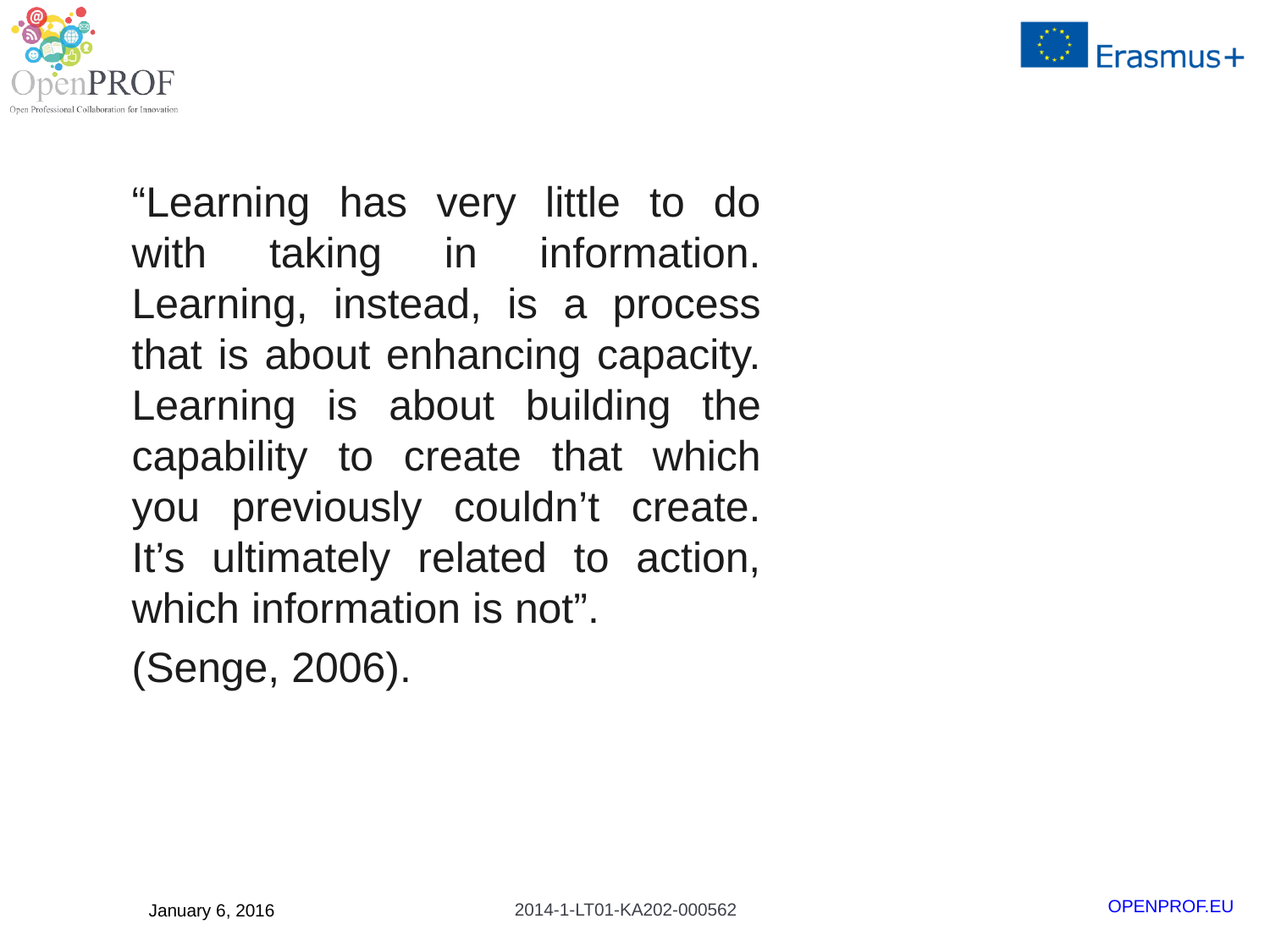

“Learning has very little to do with taking in information. Learning, instead, is a process that is about enhancing capacity. Learning is about building the capability to create that which you previously couldn’t create. It’s ultimately related to action, which information is not”.
(Senge, 2006).

January 6, 2016